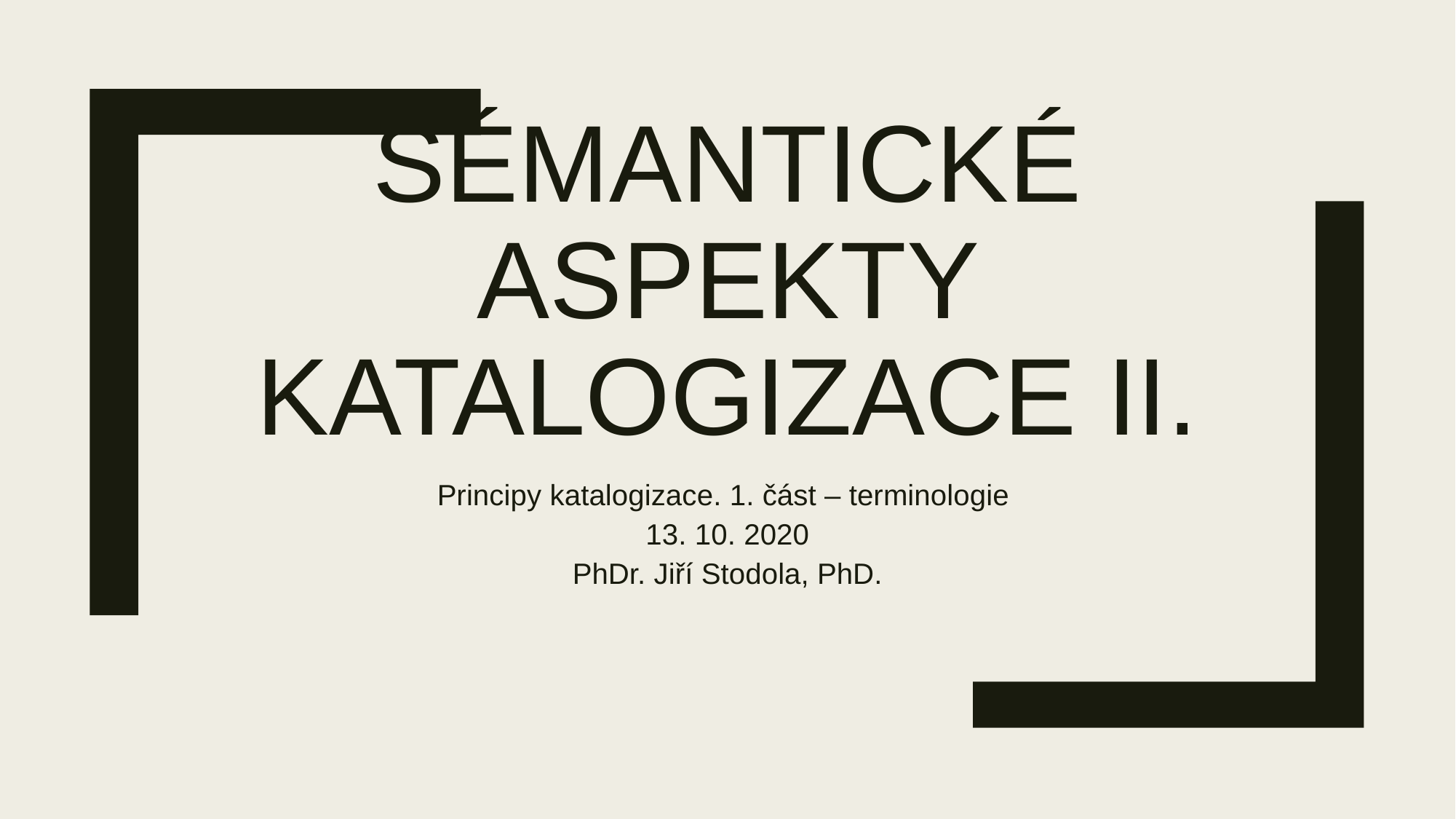

# Sémantické aspekty katalogizace II.
Principy katalogizace. 1. část – terminologie
13. 10. 2020
PhDr. Jiří Stodola, PhD.